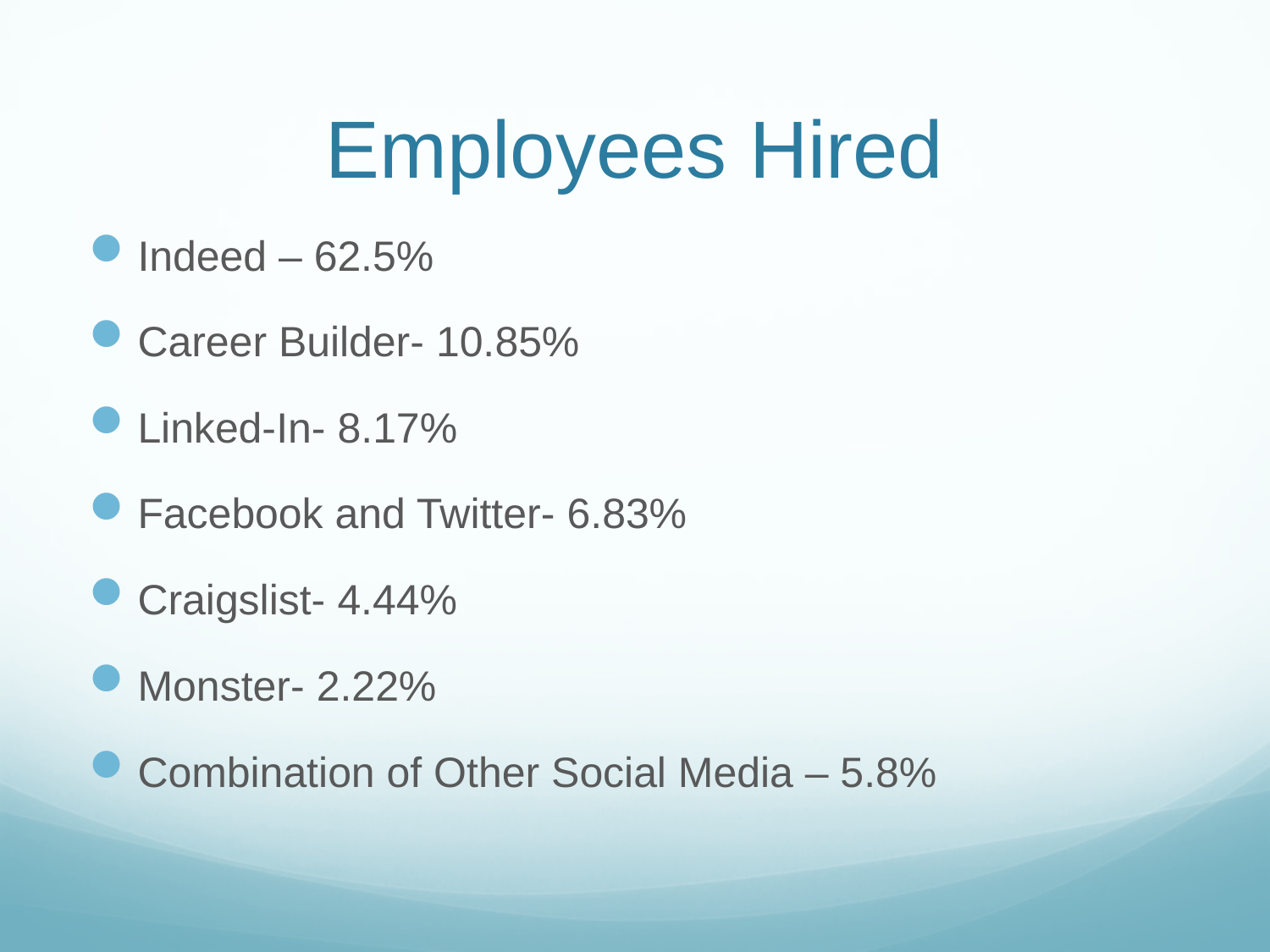

# Employees Hired
Indeed – 62.5%
Career Builder- 10.85%
Linked-In- 8.17%
Facebook and Twitter- 6.83%
Craigslist- 4.44%
Monster- 2.22%
Combination of Other Social Media – 5.8%